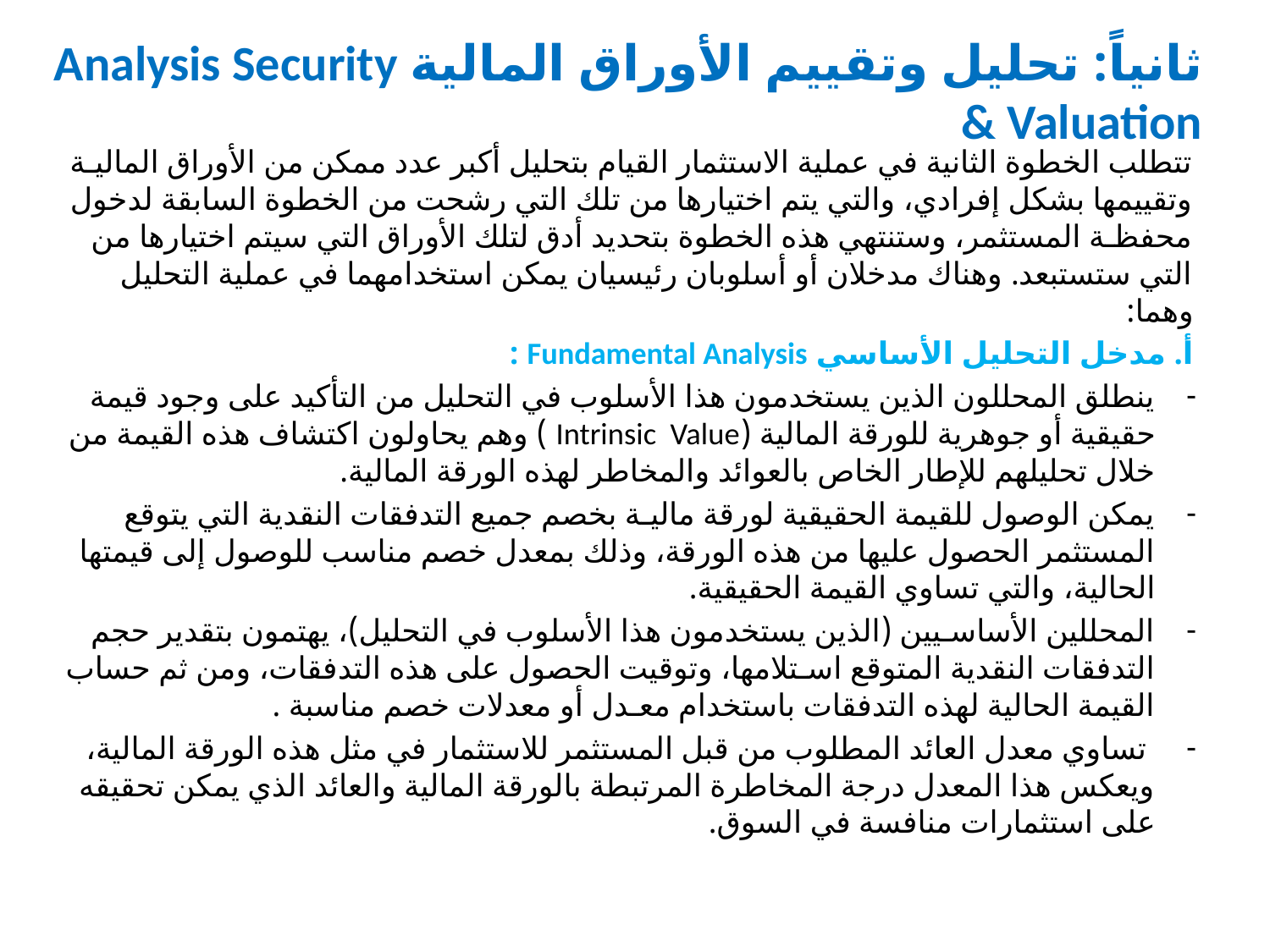

# ثانياً: تحليل وتقييم الأوراق المالية Analysis Security & Valuation
تتطلب الخطوة الثانية في عملية الاستثمار القيام بتحليل أكبر عدد ممكن من الأوراق الماليـة وتقييمها بشكل إفرادي، والتي يتم اختيارها من تلك التي رشحت من الخطوة السابقة لدخول محفظـة المستثمر، وستنتهي هذه الخطوة بتحديد أدق لتلك الأوراق التي سيتم اختيارها من التي ستستبعد. وهناك مدخلان أو أسلوبان رئيسيان يمكن استخدامهما في عملية التحليل وهما:
أ. مدخل التحليل الأساسي Fundamental Analysis :
ينطلق المحللون الذين يستخدمون هذا الأسلوب في التحليل من التأكيد على وجود قيمة حقيقية أو جوهرية للورقة المالية (Intrinsic  Value ) وهم يحاولون اكتشاف هذه القيمة من خلال تحليلهم للإطار الخاص بالعوائد والمخاطر لهذه الورقة المالية.
يمكن الوصول للقيمة الحقيقية لورقة ماليـة بخصم جميع التدفقات النقدية التي يتوقع المستثمر الحصول عليها من هذه الورقة، وذلك بمعدل خصم مناسب للوصول إلى قيمتها الحالية، والتي تساوي القيمة الحقيقية.
المحللين الأساسـيين (الذين يستخدمون هذا الأسلوب في التحليل)، يهتمون بتقدير حجم التدفقات النقدية المتوقع اسـتلامها، وتوقيت الحصول على هذه التدفقات، ومن ثم حساب القيمة الحالية لهذه التدفقات باستخدام معـدل أو معدلات خصم مناسبة .
 تساوي معدل العائد المطلوب من قبل المستثمر للاستثمار في مثل هذه الورقة المالية، ويعكس هذا المعدل درجة المخاطرة المرتبطة بالورقة المالية والعائد الذي يمكن تحقيقه على استثمارات منافسة في السوق.